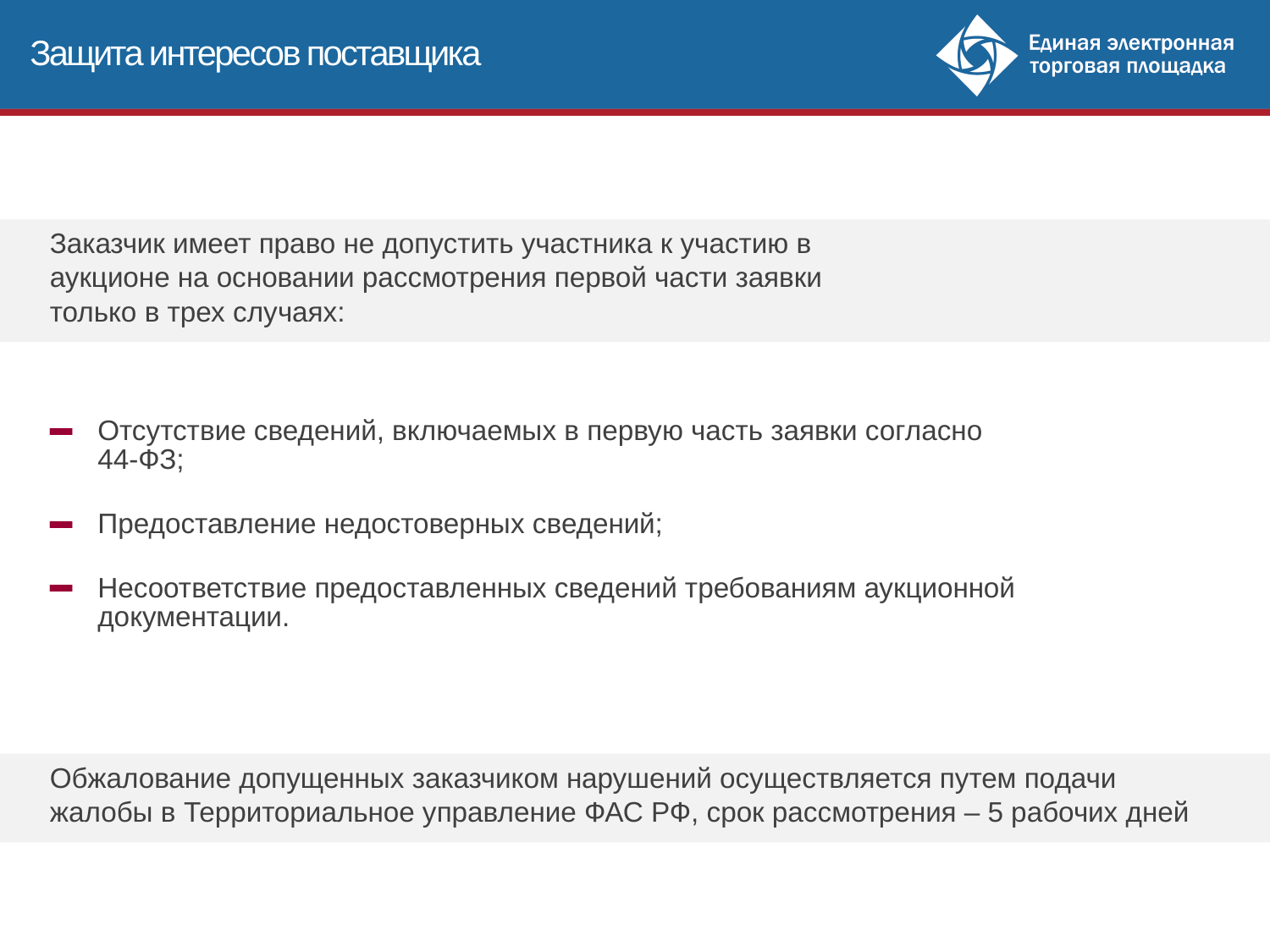

Защита интересов поставщика
Заказчик имеет право не допустить участника к участию в
аукционе на основании рассмотрения первой части заявки
только в трех случаях:
Отсутствие сведений, включаемых в первую часть заявки согласно 44-ФЗ;
Предоставление недостоверных сведений;
Несоответствие предоставленных сведений требованиям аукционной документации.
Обжалование допущенных заказчиком нарушений осуществляется путем подачи жалобы в Территориальное управление ФАС РФ, срок рассмотрения – 5 рабочих дней